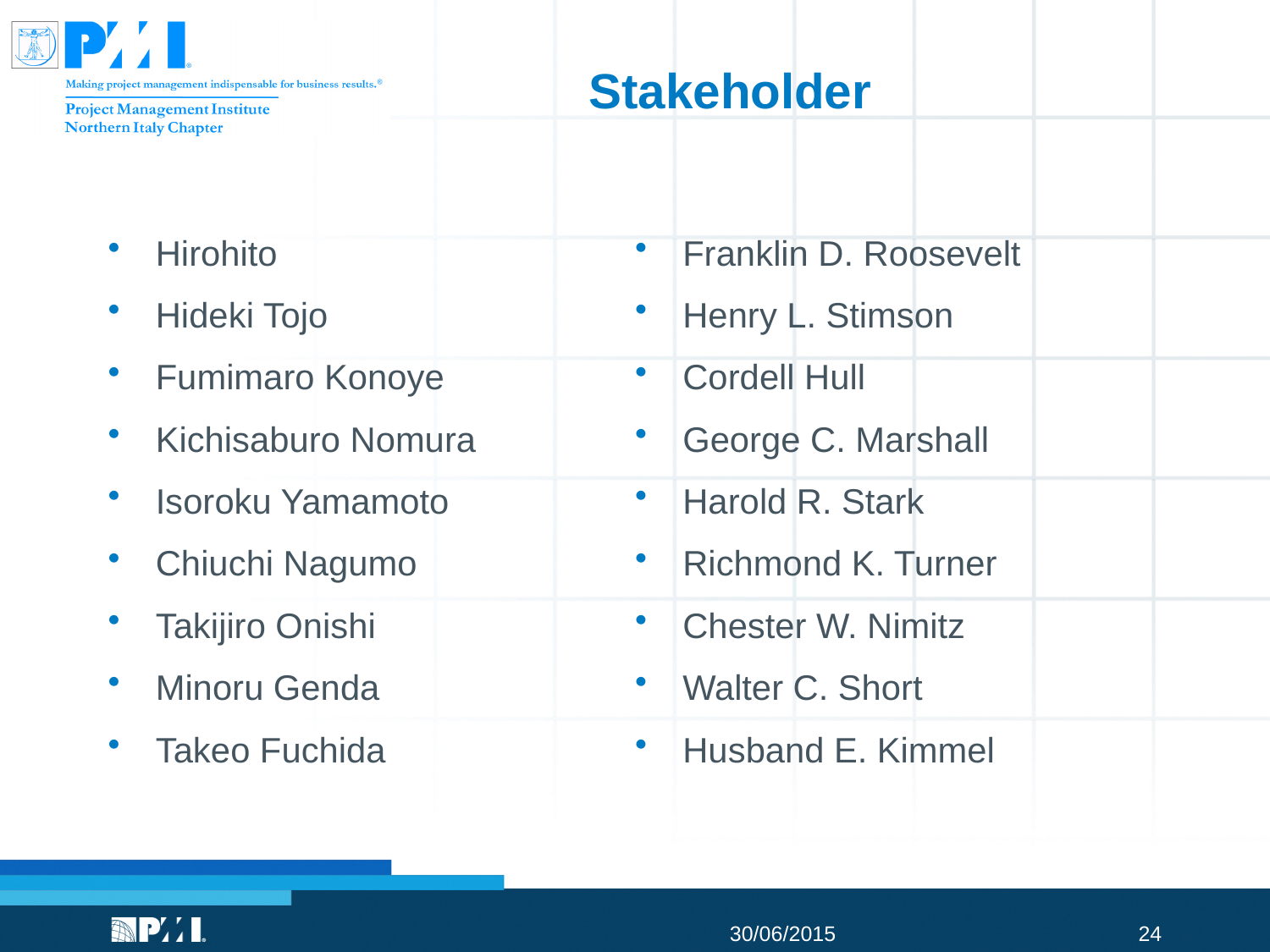

# Stakeholder
Hirohito
Hideki Tojo
Fumimaro Konoye
Kichisaburo Nomura
Isoroku Yamamoto
Chiuchi Nagumo
Takijiro Onishi
Minoru Genda
Takeo Fuchida
Franklin D. Roosevelt
Henry L. Stimson
Cordell Hull
George C. Marshall
Harold R. Stark
Richmond K. Turner
Chester W. Nimitz
Walter C. Short
Husband E. Kimmel
30/06/2015
24